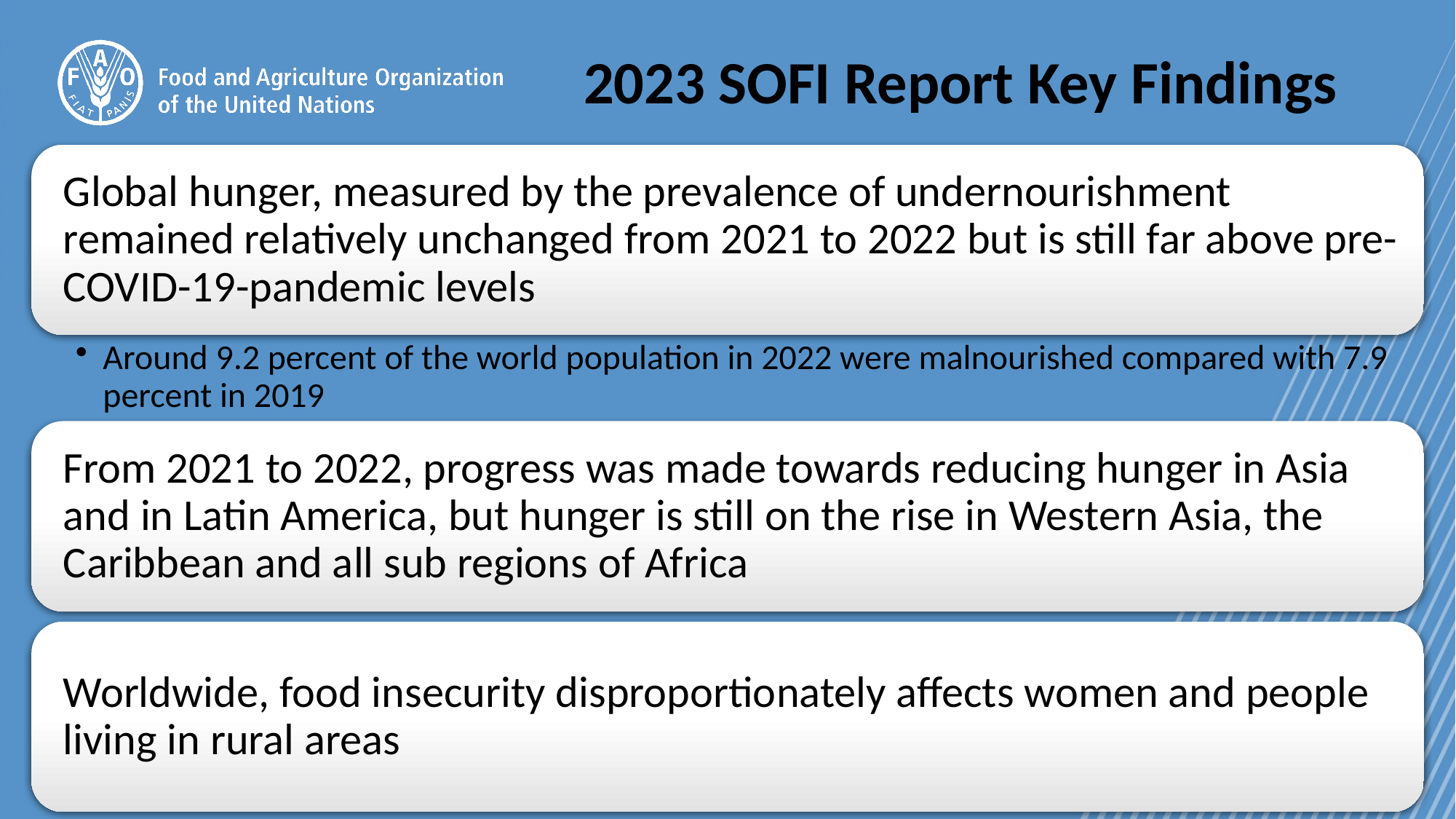

7
# 2023 SOFI Report Key Findings
Global hunger, measured by the prevalence of undernourishment remained relatively unchanged from 2021 to 2022 but is still far above pre-COVID-19-pandemic levels
Around 9.2 percent of the world population in 2022 were malnourished compared with 7.9 percent in 2019
From 2021 to 2022, progress was made towards reducing hunger in Asia and in Latin America, but hunger is still on the rise in Western Asia, the Caribbean and all sub regions of Africa
Worldwide, food insecurity disproportionately affects women and people living in rural areas